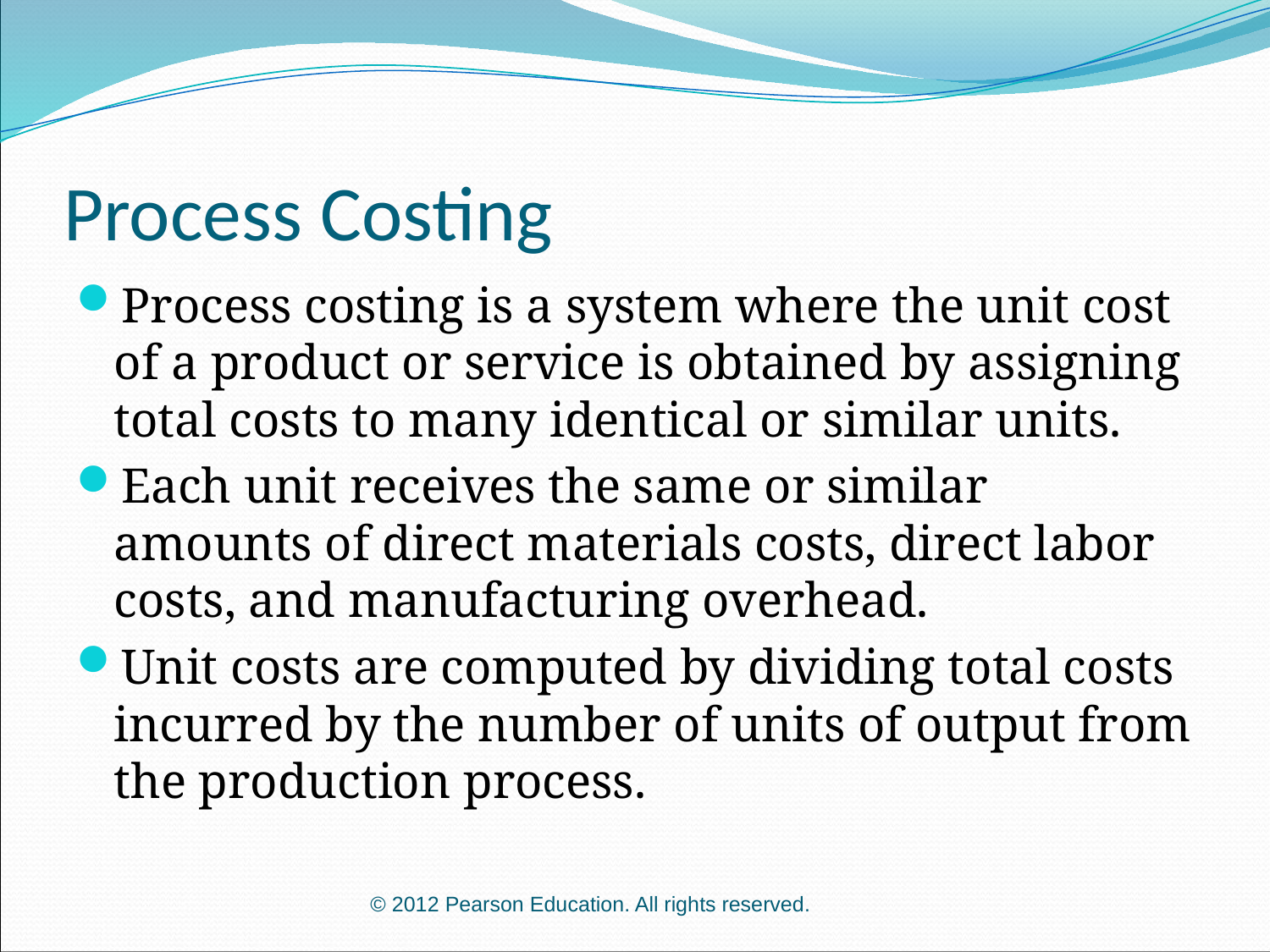

Process Costing
Process costing is a system where the unit cost of a product or service is obtained by assigning total costs to many identical or similar units.
Each unit receives the same or similar amounts of direct materials costs, direct labor costs, and manufacturing overhead.
Unit costs are computed by dividing total costs incurred by the number of units of output from the production process.